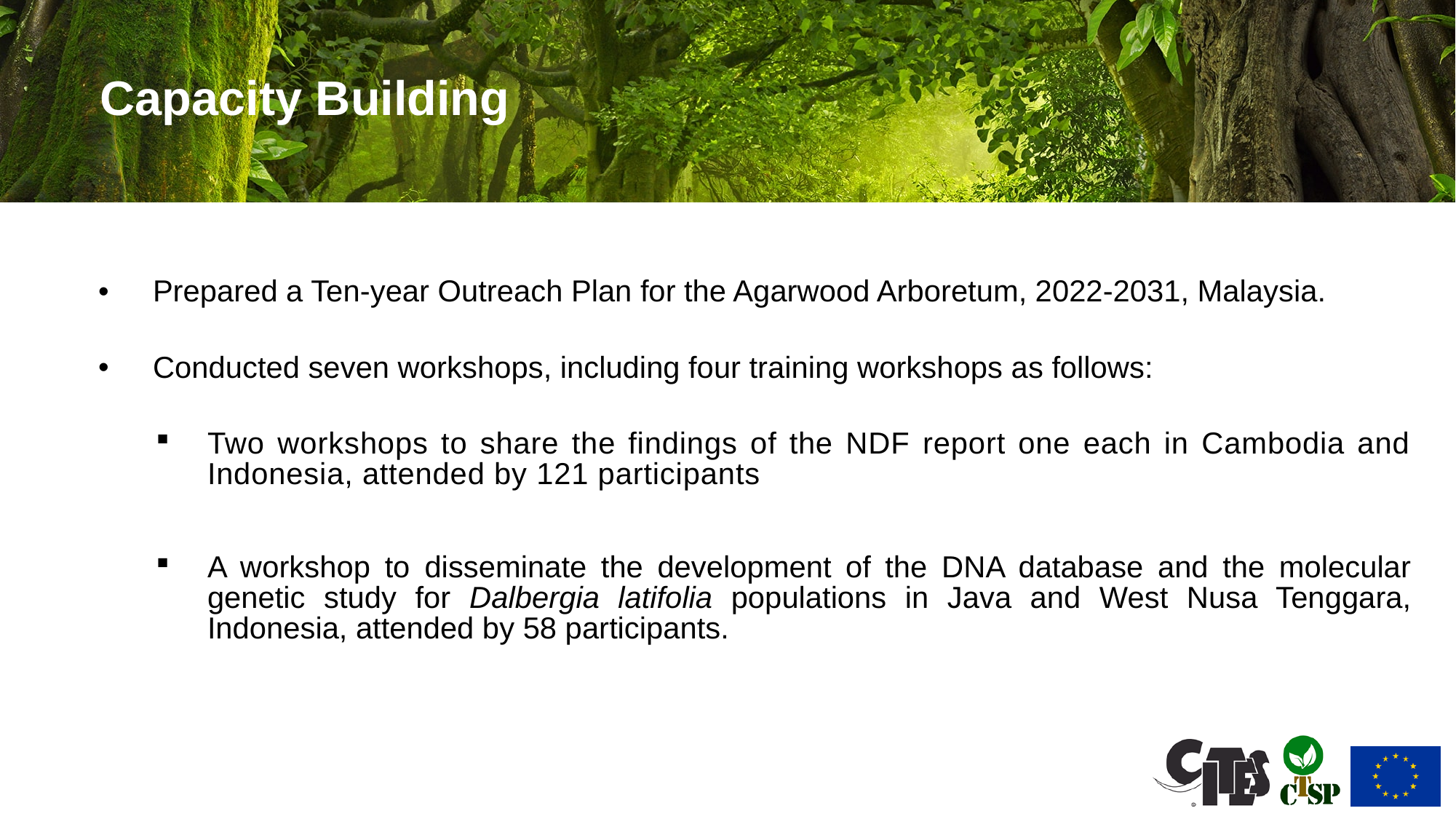

# Capacity Building

Prepared a Ten-year Outreach Plan for the Agarwood Arboretum, 2022-2031, Malaysia.

Conducted seven workshops, including four training workshops as follows:

Two workshops to share the findings of the NDF report one each in Cambodia and Indonesia, attended by 121 participants

A workshop to disseminate the development of the DNA database and the molecular genetic study for Dalbergia latifolia populations in Java and West Nusa Tenggara, Indonesia, attended by 58 participants.